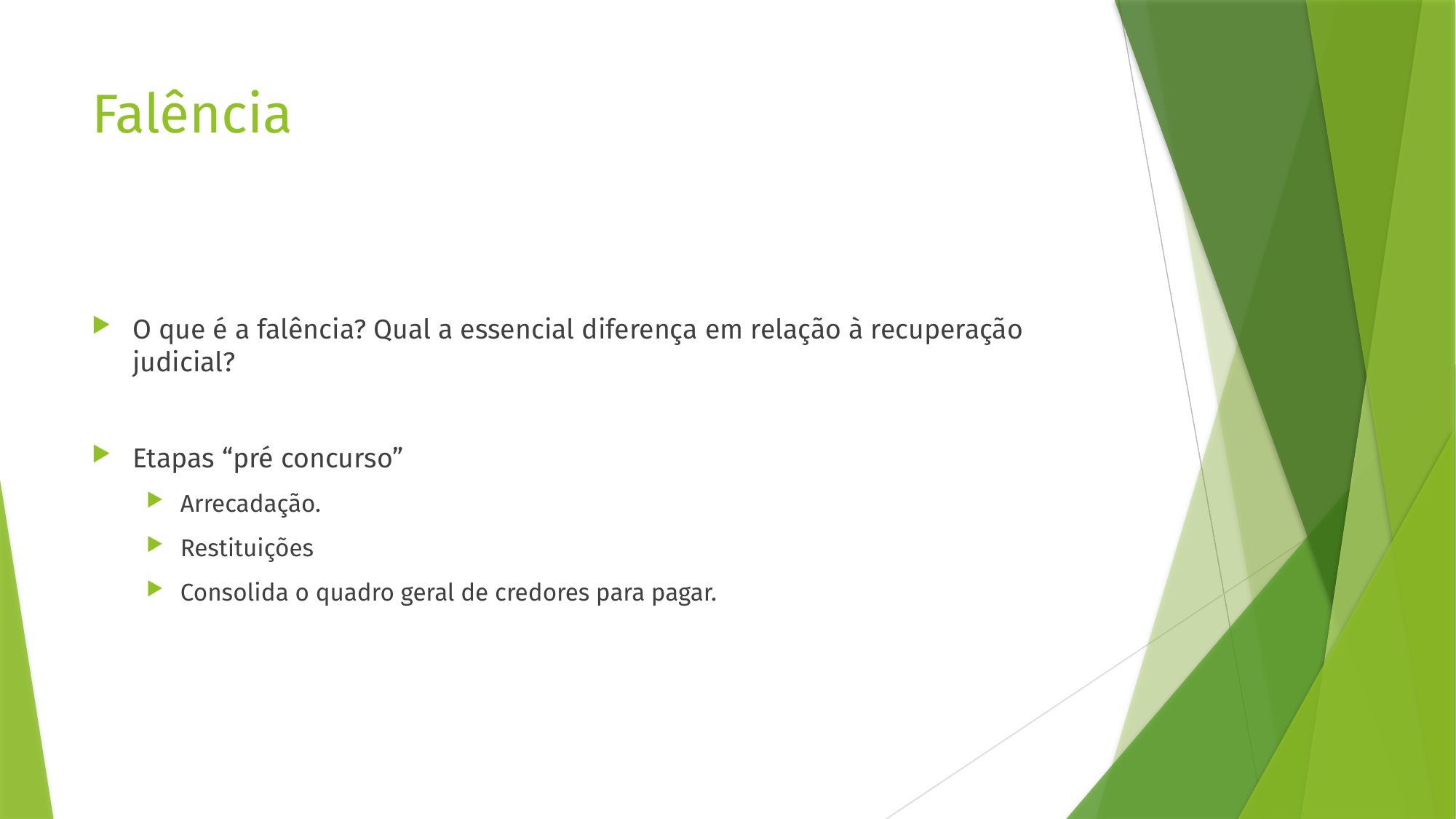

# Falência

O que é a falência? Qual a essencial diferença em relação à recuperação judicial?

Etapas “pré concurso”
Arrecadação.
Restituições
Consolida o quadro geral de credores para pagar.